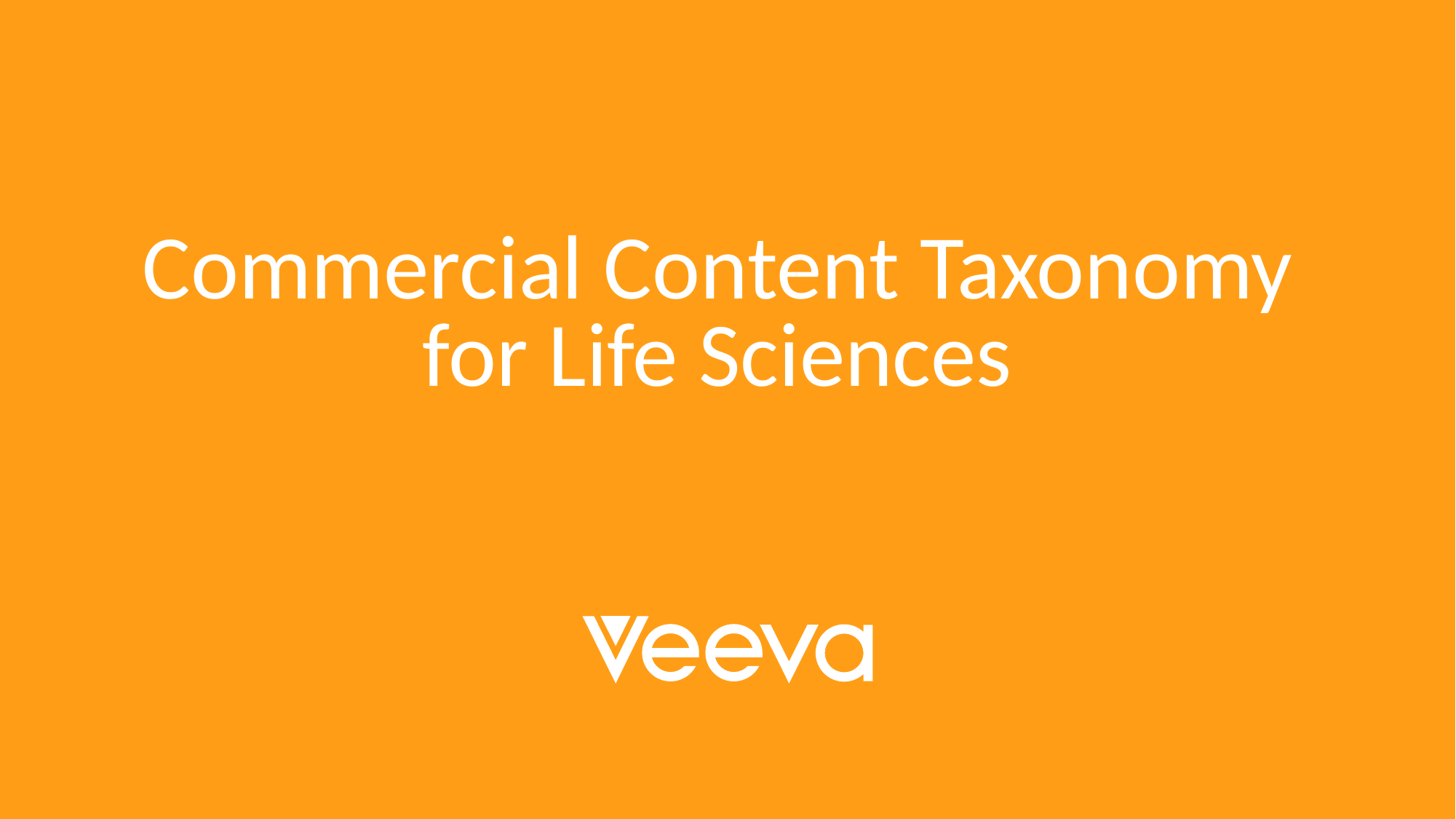

# Commercial Content Taxonomy for Life Sciences